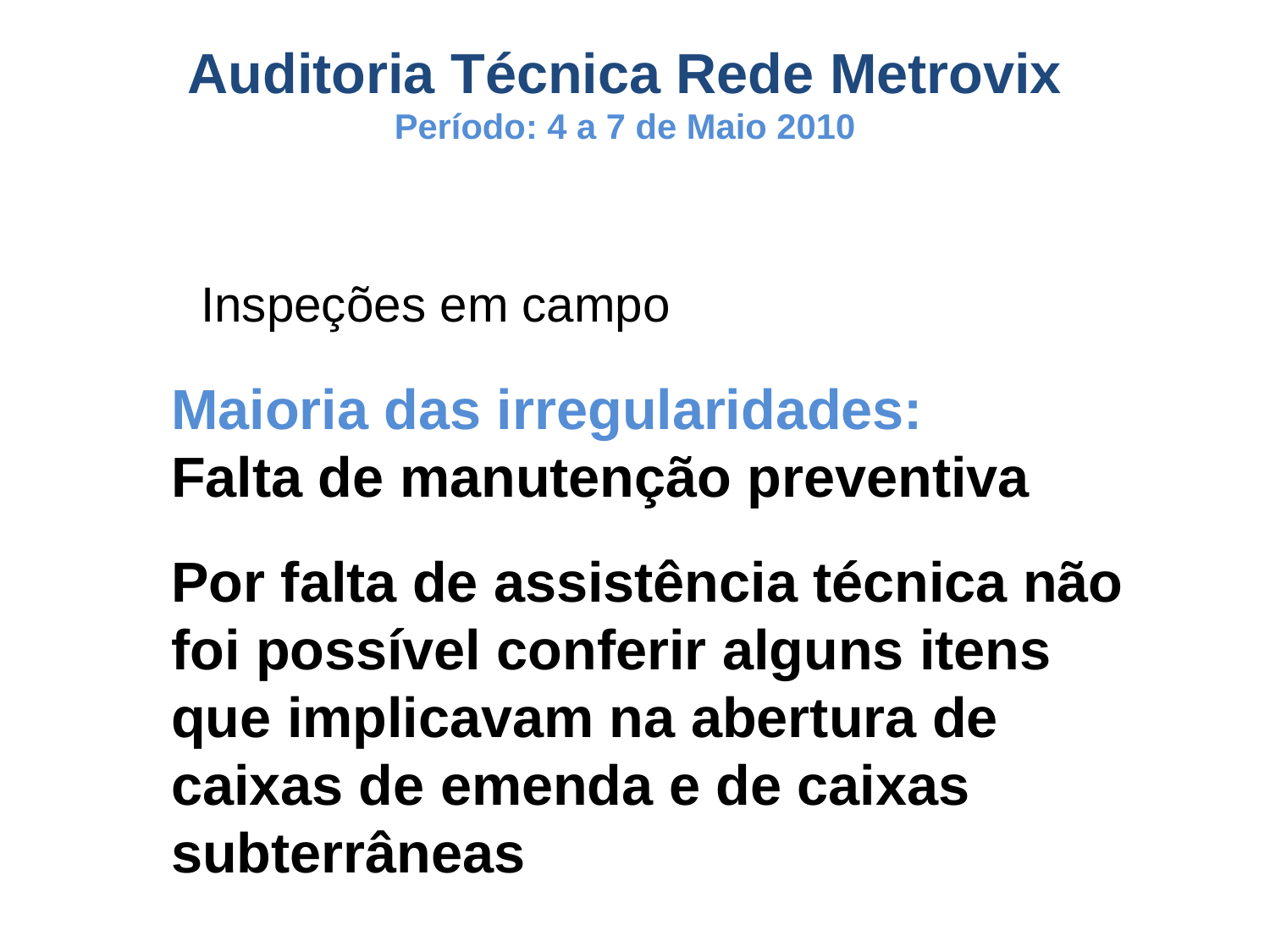

Auditoria Técnica Rede Metrovix
Período: 4 a 7 de Maio 2010
Inspeções em campo
Maioria das irregularidades:
Falta de manutenção preventiva
Por falta de assistência técnica não foi possível conferir alguns itens que implicavam na abertura de caixas de emenda e de caixas subterrâneas